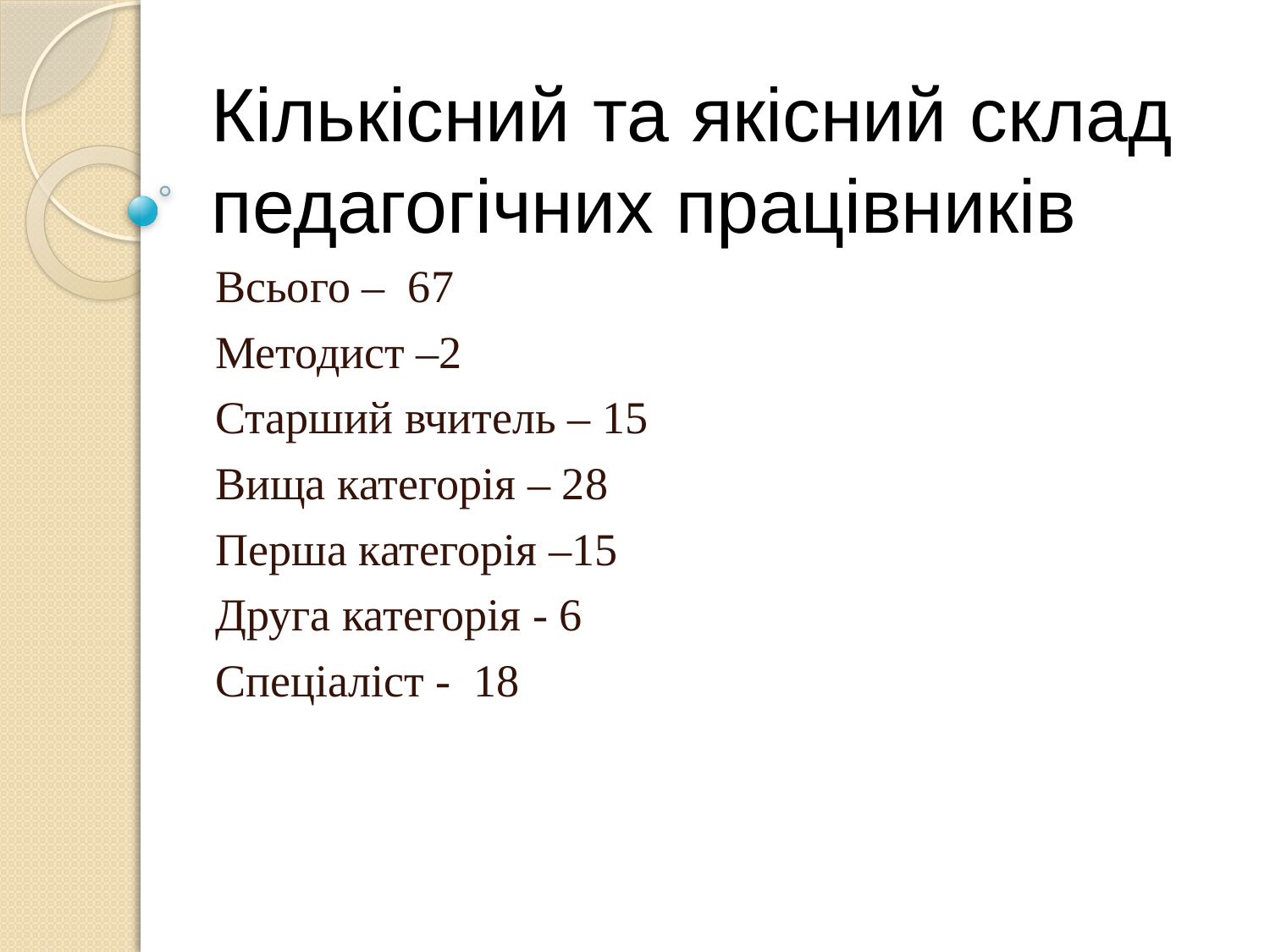

# Кількісний та якісний склад педагогічних працівників
Всього –  67
Методист –2
Старший вчитель – 15
Вища категорія – 28
Перша категорія –15
Друга категорія - 6
Спеціаліст -  18